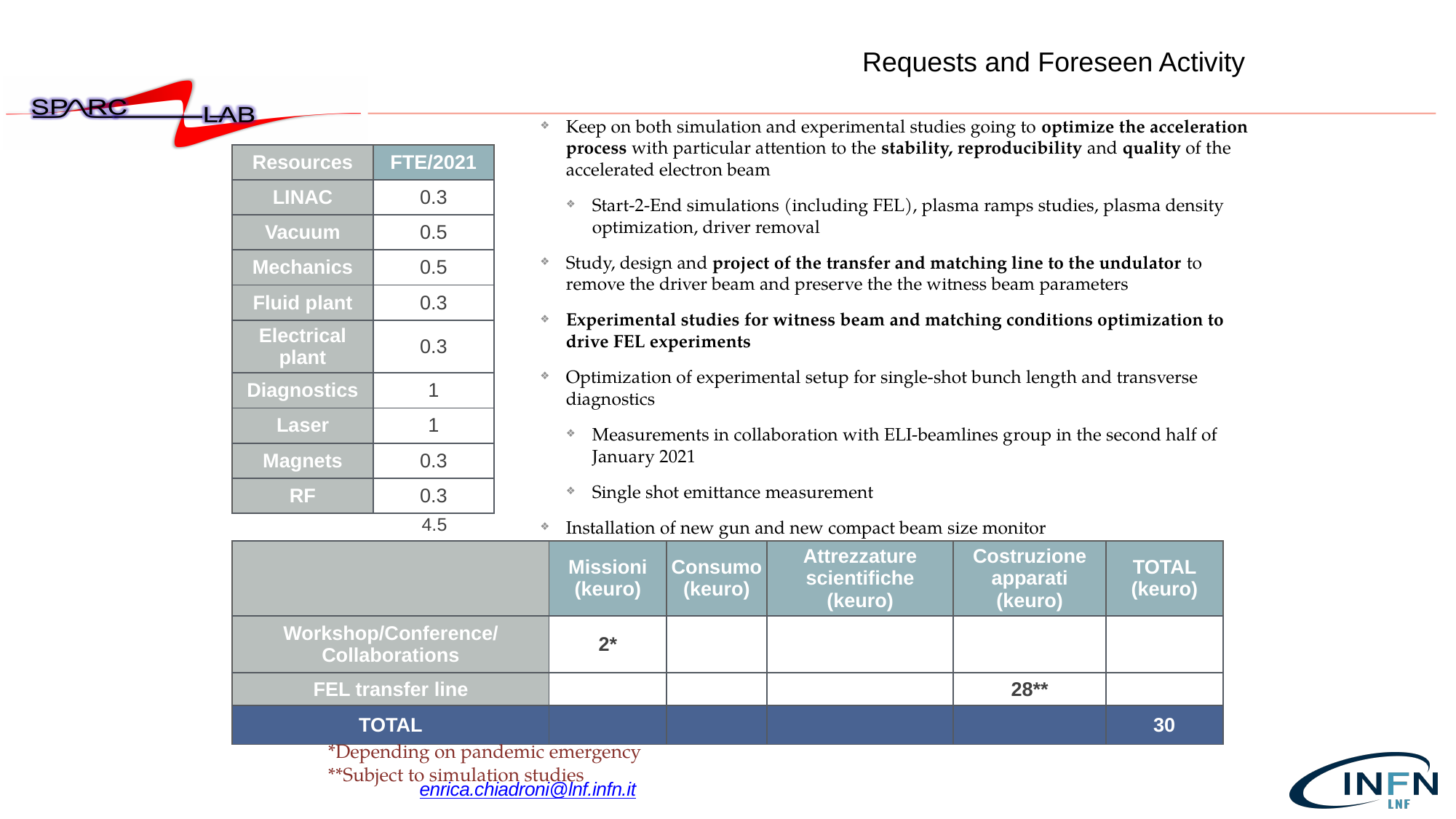

# Requests and Foreseen Activity
Keep on both simulation and experimental studies going to optimize the acceleration process with particular attention to the stability, reproducibility and quality of the accelerated electron beam
Start-2-End simulations (including FEL), plasma ramps studies, plasma density optimization, driver removal
Study, design and project of the transfer and matching line to the undulator to remove the driver beam and preserve the the witness beam parameters
Experimental studies for witness beam and matching conditions optimization to drive FEL experiments
Optimization of experimental setup for single-shot bunch length and transverse diagnostics
Measurements in collaboration with ELI-beamlines group in the second half of January 2021
Single shot emittance measurement
Installation of new gun and new compact beam size monitor
| Resources | FTE/2021 |
| --- | --- |
| LINAC | 0.3 |
| Vacuum | 0.5 |
| Mechanics | 0.5 |
| Fluid plant | 0.3 |
| Electrical plant | 0.3 |
| Diagnostics | 1 |
| Laser | 1 |
| Magnets | 0.3 |
| RF | 0.3 |
4.5
|  | Missioni (keuro) | Consumo (keuro) | Attrezzature scientifiche (keuro) | Costruzione apparati (keuro) | TOTAL (keuro) |
| --- | --- | --- | --- | --- | --- |
| Workshop/Conference/Collaborations | 2\* |  |  |  |  |
| FEL transfer line |  |  |  | 28\*\* |  |
| TOTAL |  |  |  |  | 30 |
*Depending on pandemic emergency
**Subject to simulation studies